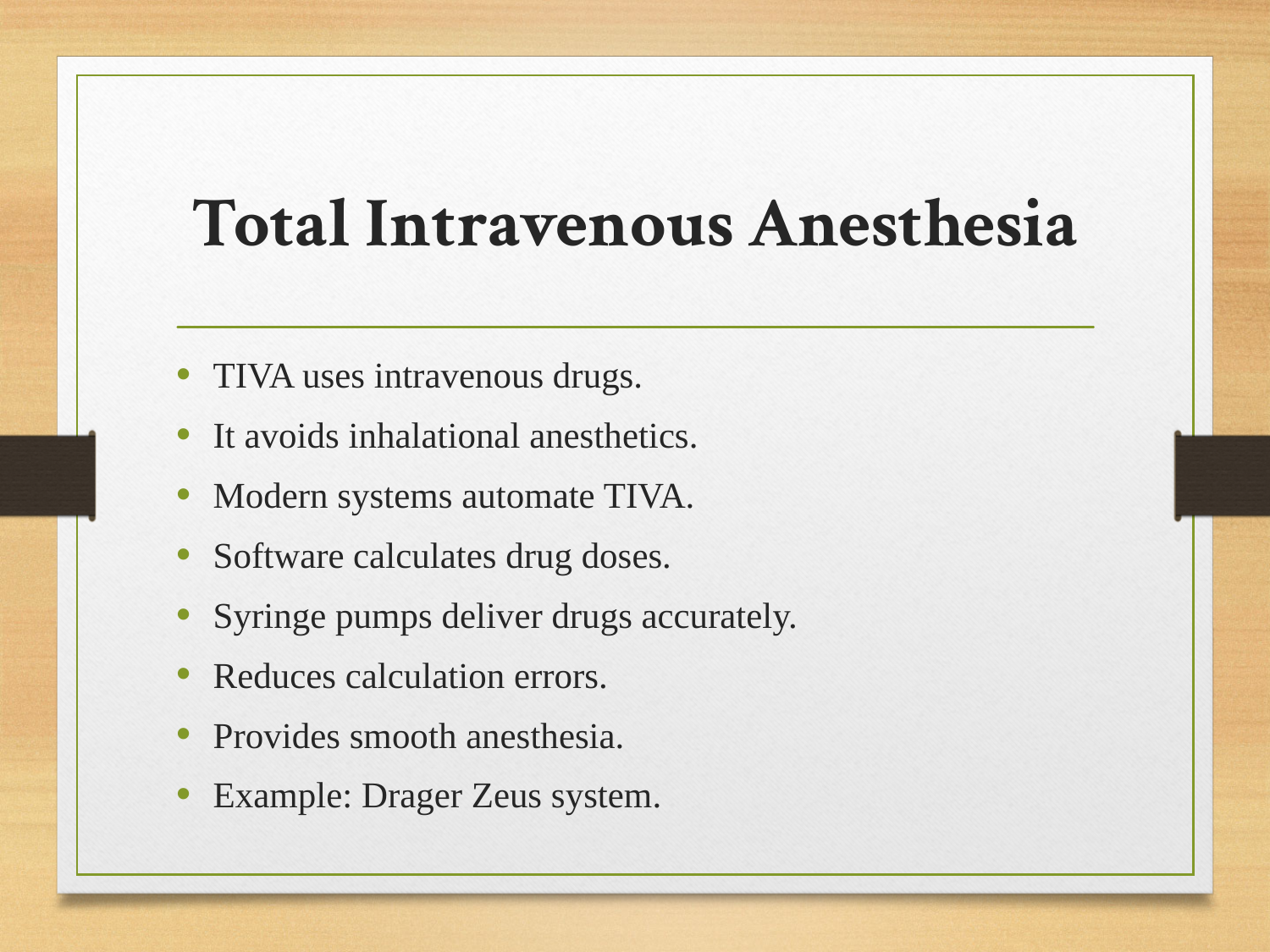

# Total Intravenous Anesthesia
TIVA uses intravenous drugs.
It avoids inhalational anesthetics.
Modern systems automate TIVA.
Software calculates drug doses.
Syringe pumps deliver drugs accurately.
Reduces calculation errors.
Provides smooth anesthesia.
Example: Drager Zeus system.